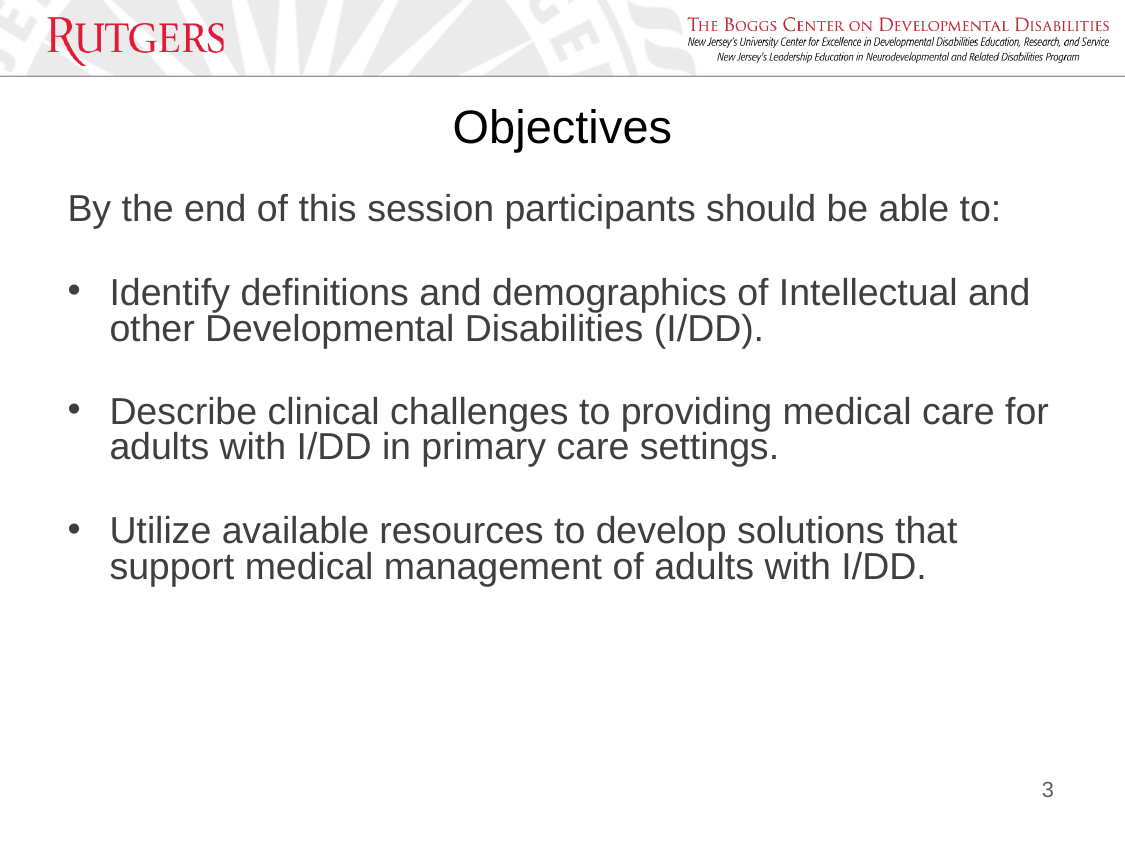

# Objectives
By the end of this session participants should be able to:

Identify definitions and demographics of Intellectual and other Developmental Disabilities (I/DD).

Describe clinical challenges to providing medical care for adults with I/DD in primary care settings.

Utilize available resources to develop solutions that support medical management of adults with I/DD.

3